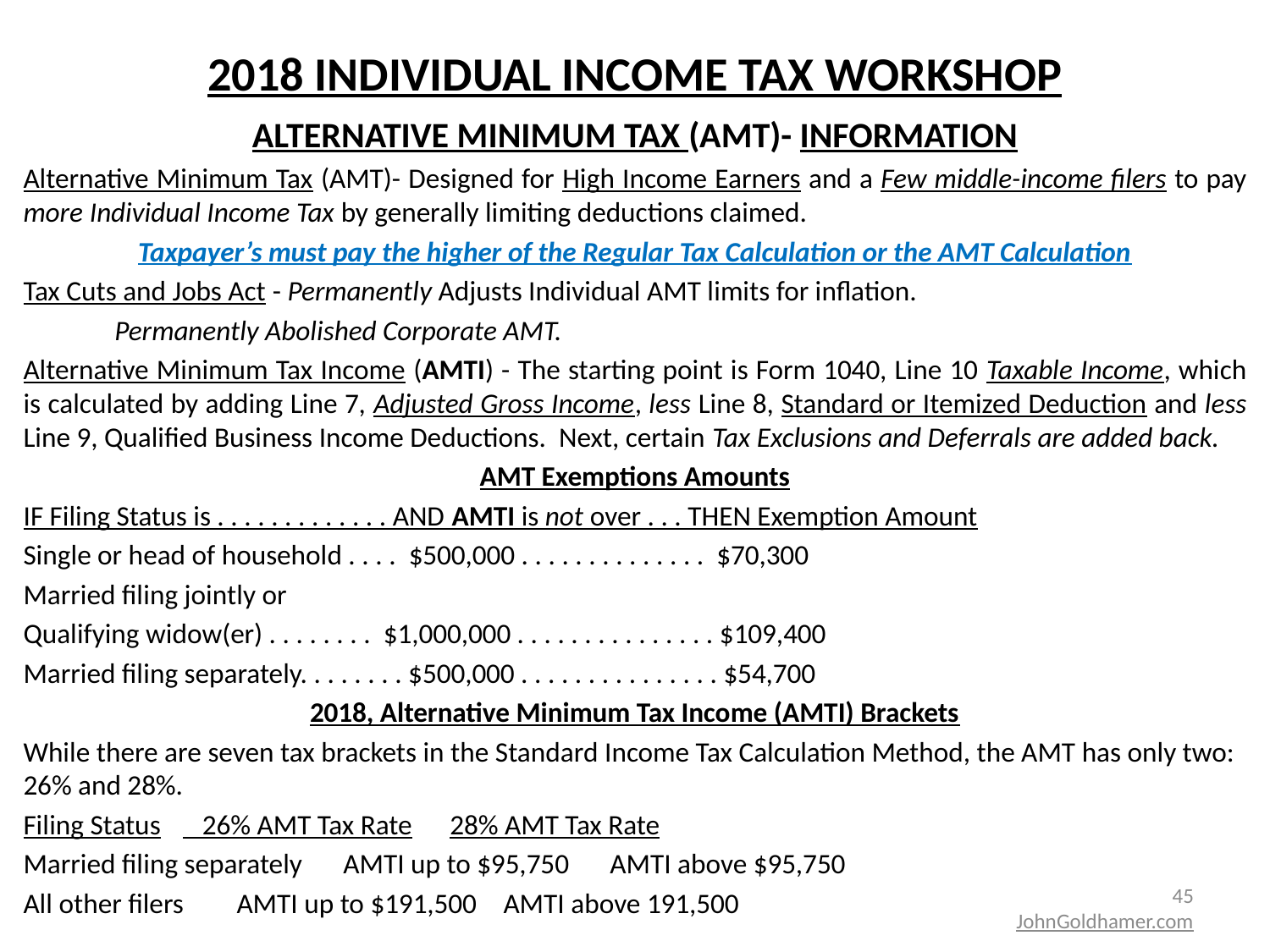

# 2018 INDIVIDUAL INCOME TAX WORKSHOP
ALTERNATIVE MINIMUM TAX (AMT)- INFORMATION
Alternative Minimum Tax (AMT)- Designed for High Income Earners and a Few middle-income filers to pay more Individual Income Tax by generally limiting deductions claimed.
Taxpayer’s must pay the higher of the Regular Tax Calculation or the AMT Calculation
Tax Cuts and Jobs Act - Permanently Adjusts Individual AMT limits for inflation.
		      Permanently Abolished Corporate AMT.
Alternative Minimum Tax Income (AMTI) - The starting point is Form 1040, Line 10 Taxable Income, which is calculated by adding Line 7, Adjusted Gross Income, less Line 8, Standard or Itemized Deduction and less Line 9, Qualified Business Income Deductions.  Next, certain Tax Exclusions and Deferrals are added back.
AMT Exemptions Amounts
IF Filing Status is . . . . . . . . . . . . . AND AMTI is not over . . . THEN Exemption Amount
Single or head of household . . . .  $500,000 . . . . . . . . . . . . . .  $70,300
Married filing jointly or
Qualifying widow(er) . . . . . . . .  $1,000,000 . . . . . . . . . . . . . . . $109,400
Married filing separately. . . . . . . . $500,000 . . . . . . . . . . . . . . . $54,700
2018, Alternative Minimum Tax Income (AMTI) Brackets
While there are seven tax brackets in the Standard Income Tax Calculation Method, the AMT has only two: 26% and 28%.
Filing Status		   26% AMT Tax Rate	28% AMT Tax Rate
Married filing separately 	AMTI up to $95,750	AMTI above $95,750
All other filers		AMTI up to $191,500 	AMTI above 191,500
45
JohnGoldhamer.com